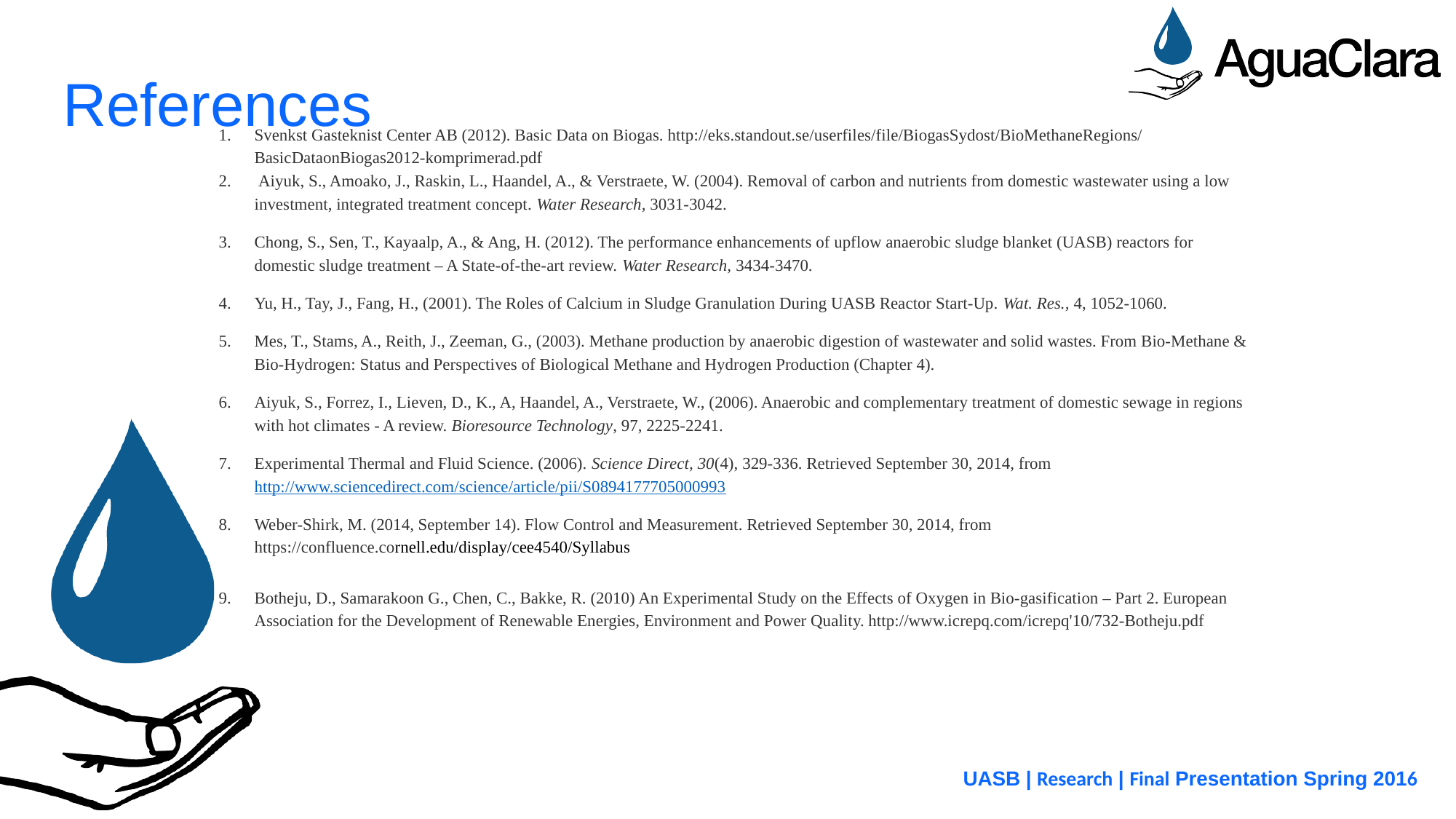

References
Svenkst Gasteknist Center AB (2012). Basic Data on Biogas. http://eks.standout.se/userfiles/file/BiogasSydost/BioMethaneRegions/BasicDataonBiogas2012-komprimerad.pdf
 Aiyuk, S., Amoako, J., Raskin, L., Haandel, A., & Verstraete, W. (2004). Removal of carbon and nutrients from domestic wastewater using a low investment, integrated treatment concept. Water Research, 3031-3042.
Chong, S., Sen, T., Kayaalp, A., & Ang, H. (2012). The performance enhancements of upflow anaerobic sludge blanket (UASB) reactors for domestic sludge treatment – A State-of-the-art review. Water Research, 3434-3470.
Yu, H., Tay, J., Fang, H., (2001). The Roles of Calcium in Sludge Granulation During UASB Reactor Start-Up. Wat. Res., 4, 1052-1060.
Mes, T., Stams, A., Reith, J., Zeeman, G., (2003). Methane production by anaerobic digestion of wastewater and solid wastes. From Bio-Methane & Bio-Hydrogen: Status and Perspectives of Biological Methane and Hydrogen Production (Chapter 4).
Aiyuk, S., Forrez, I., Lieven, D., K., A, Haandel, A., Verstraete, W., (2006). Anaerobic and complementary treatment of domestic sewage in regions with hot climates - A review. Bioresource Technology, 97, 2225-2241.
Experimental Thermal and Fluid Science. (2006). Science Direct, 30(4), 329-336. Retrieved September 30, 2014, from http://www.sciencedirect.com/science/article/pii/S0894177705000993
Weber-Shirk, M. (2014, September 14). Flow Control and Measurement. Retrieved September 30, 2014, from https://confluence.cornell.edu/display/cee4540/Syllabus
Botheju, D., Samarakoon G., Chen, C., Bakke, R. (2010) An Experimental Study on the Effects of Oxygen in Bio-gasification – Part 2. European Association for the Development of Renewable Energies, Environment and Power Quality. http://www.icrepq.com/icrepq'10/732-Botheju.pdf

UASB | Research | Final Presentation Spring 2016